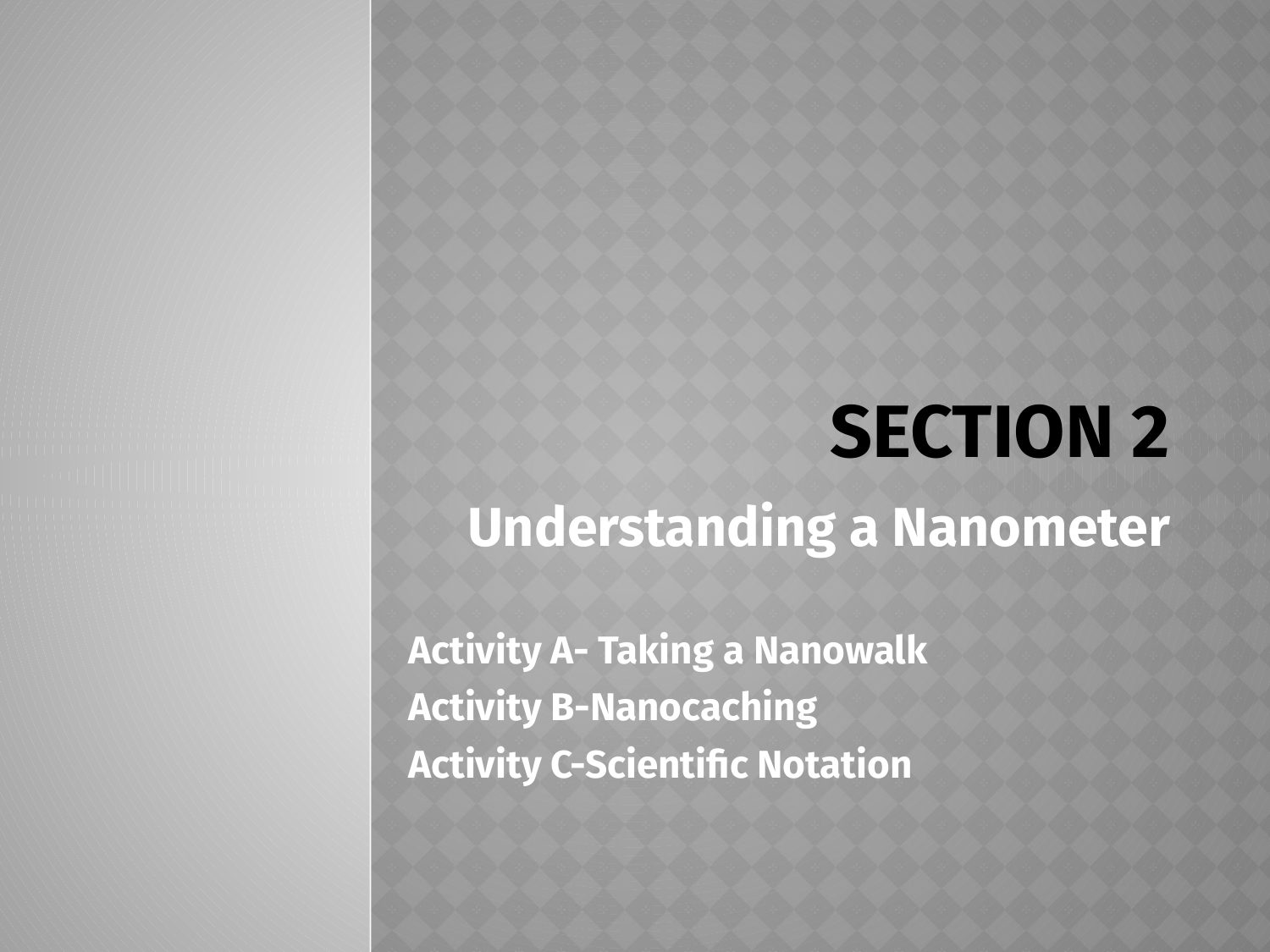

# Section 2
Understanding a Nanometer

Activity A- Taking a Nanowalk
Activity B-Nanocaching
Activity C-Scientific Notation